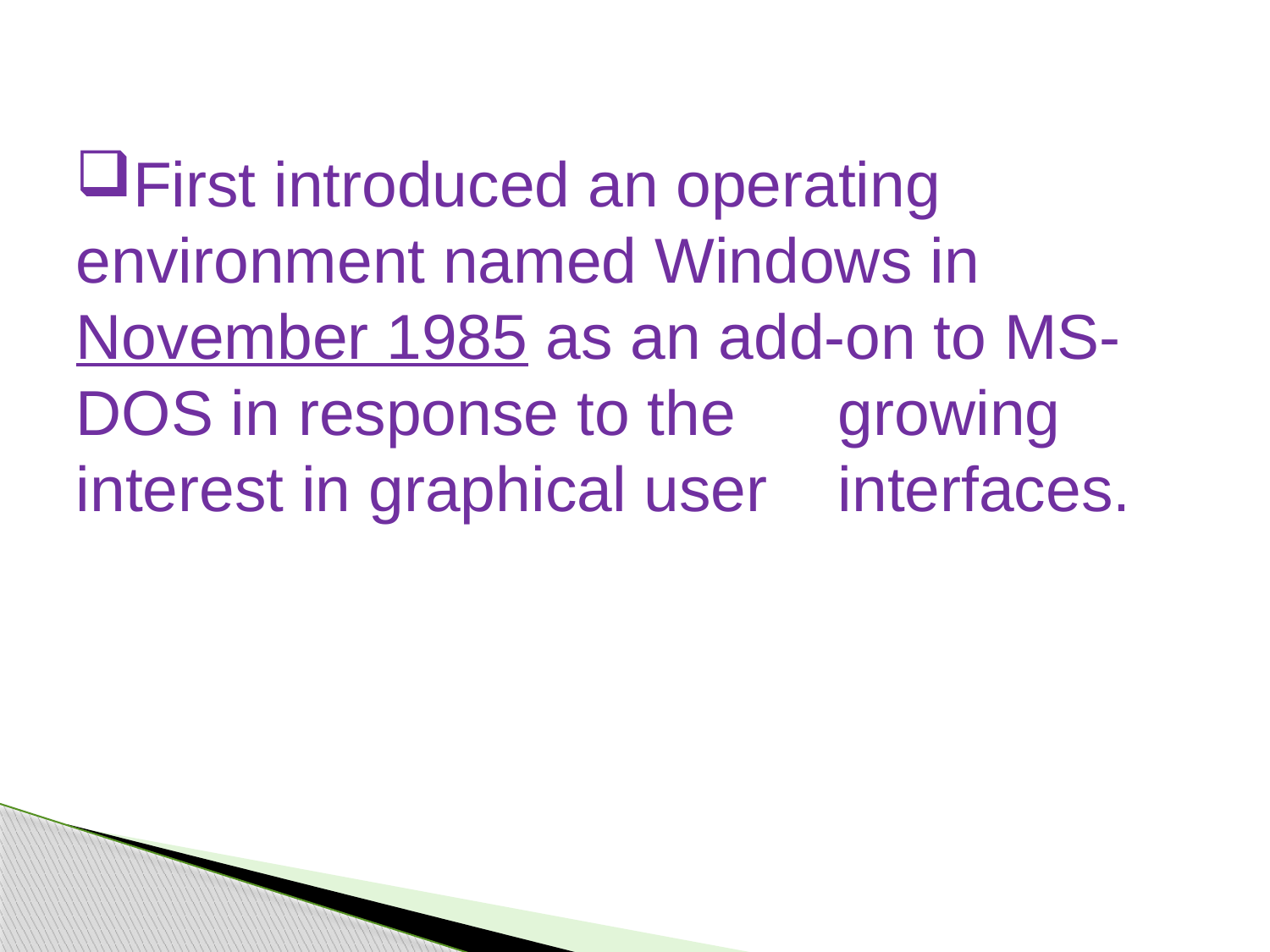

First introduced an operating    environment named Windows in November 1985 as an add-on to MS-DOS in response to the 	growing interest in graphical user 	interfaces.